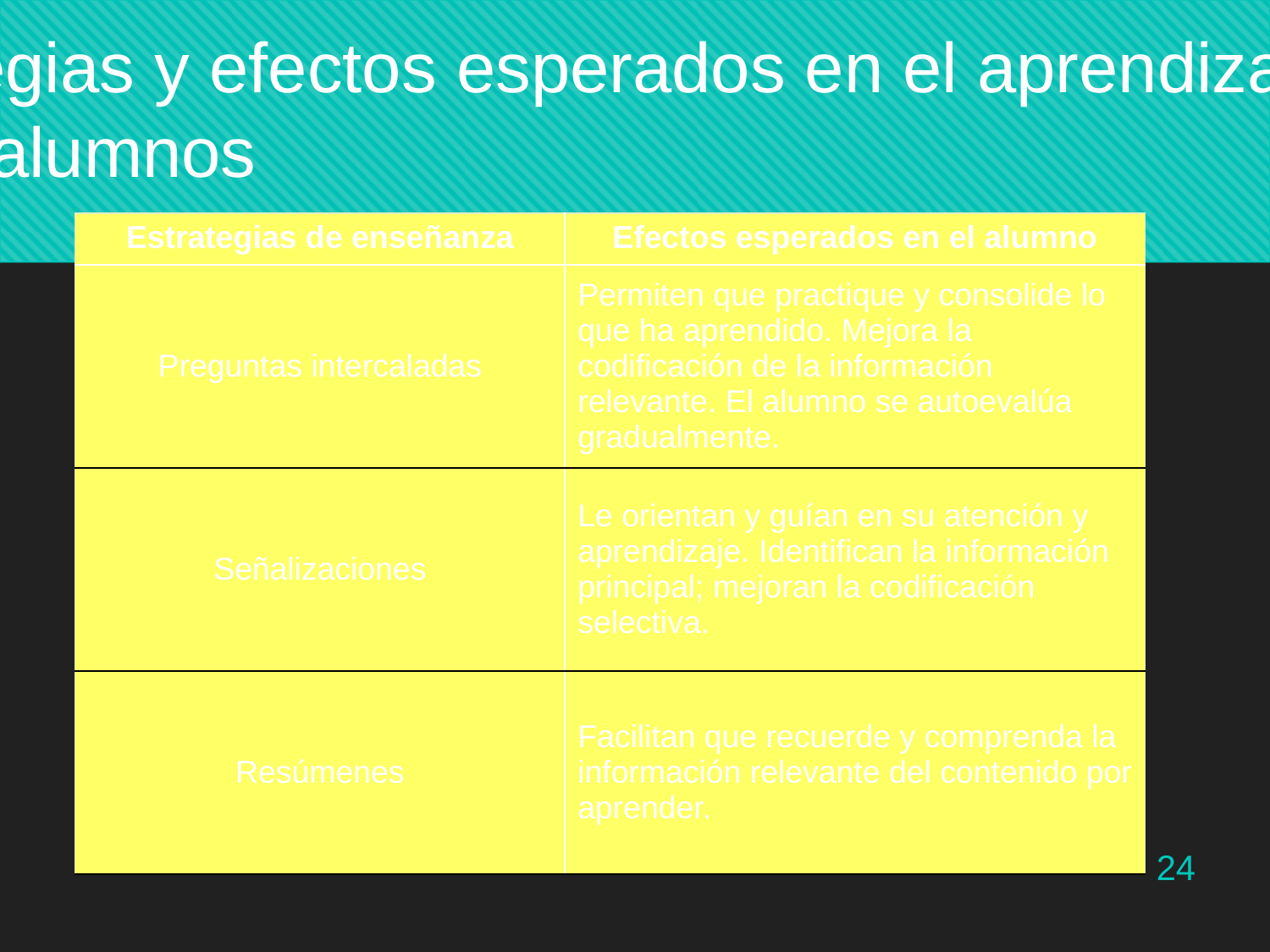

Estrategias y efectos esperados en el aprendizaje
de los alumnos
| Estrategias de enseñanza | Efectos esperados en el alumno |
| --- | --- |
| Preguntas intercaladas | Permiten que practique y consolide lo que ha aprendido. Mejora la codificación de la información relevante. El alumno se autoevalúa gradualmente. |
| Señalizaciones | Le orientan y guían en su atención y aprendizaje. Identifican la información principal; mejoran la codificación selectiva. |
| Resúmenes | Facilitan que recuerde y comprenda la información relevante del contenido por aprender. |
24